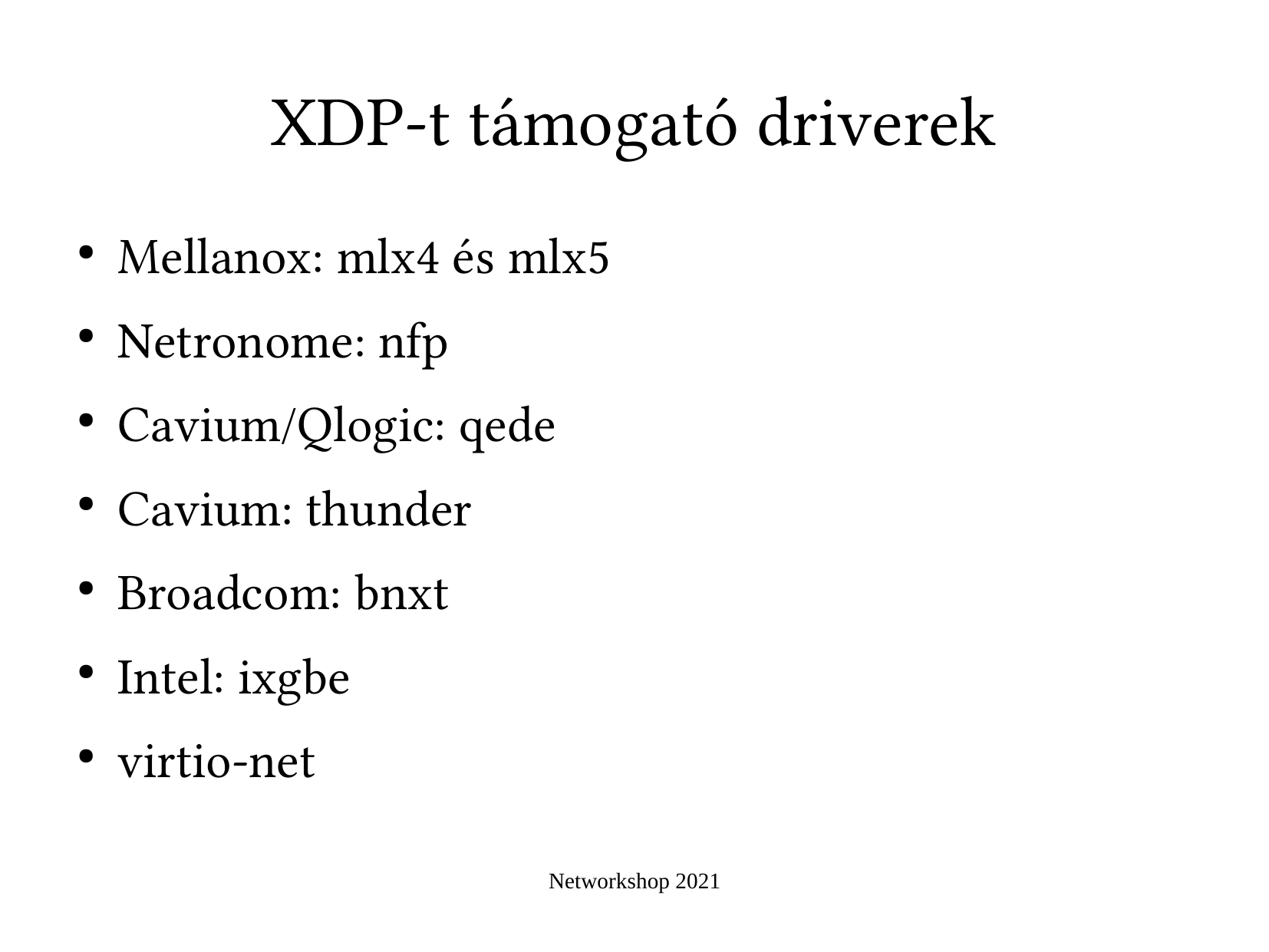

XDP-t támogató driverek
Mellanox: mlx4 és mlx5
Netronome: nfp
Cavium/Qlogic: qede
Cavium: thunder
Broadcom: bnxt
Intel: ixgbe
virtio-net
Networkshop 2021